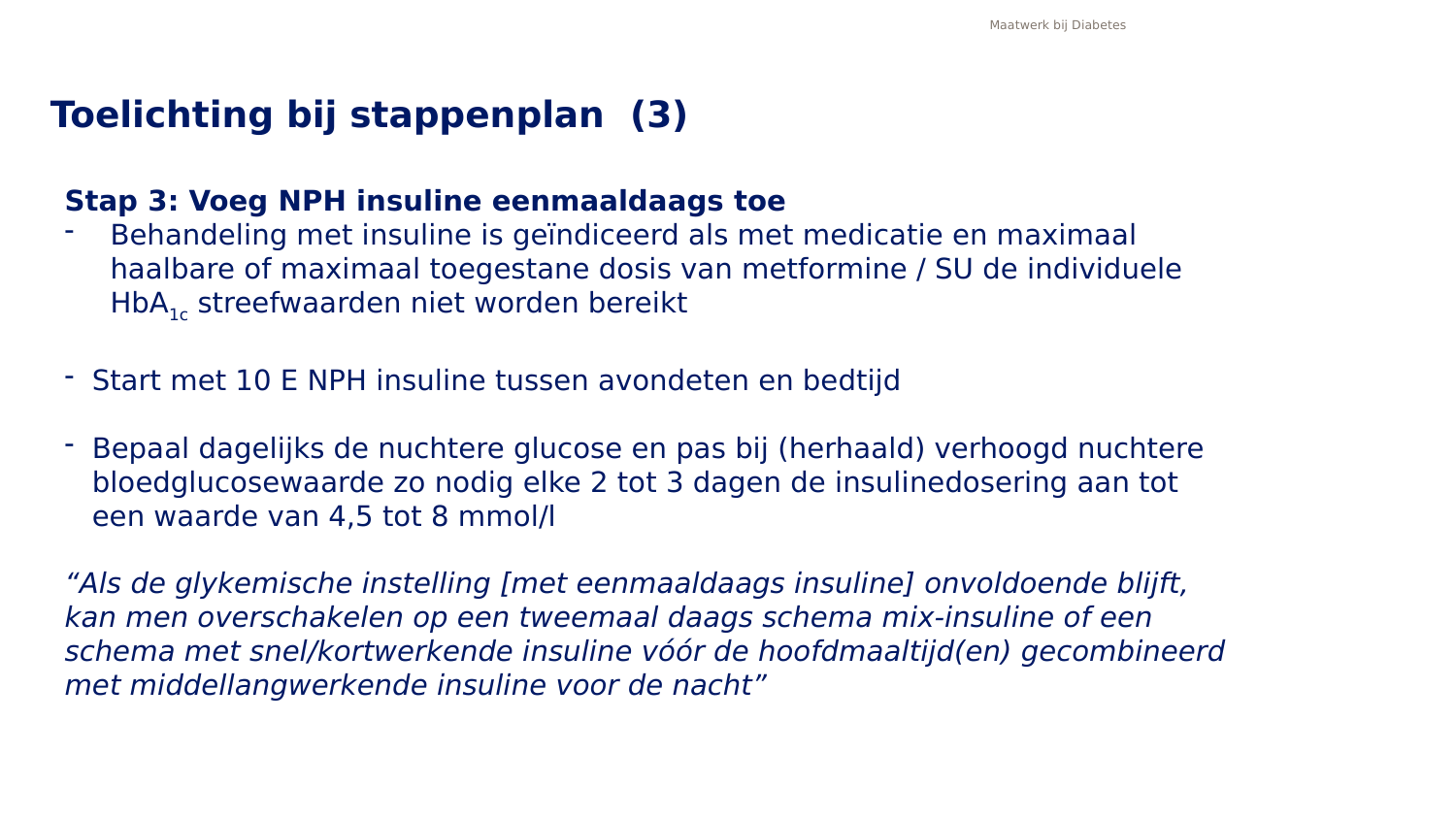

Maatwerk bij Diabetes
# Toelichting bij stappenplan  (3)
Stap 3: Voeg NPH insuline eenmaaldaags toe
Behandeling met insuline is geïndiceerd als met medicatie en maximaal haalbare of maximaal toegestane dosis van metformine / SU de individuele HbA1c streefwaarden niet worden bereikt

Start met 10 E NPH insuline tussen avondeten en bedtijd

Bepaal dagelijks de nuchtere glucose en pas bij (herhaald) verhoogd nuchtere bloedglucosewaarde zo nodig elke 2 tot 3 dagen de insulinedosering aan tot een waarde van 4,5 tot 8 mmol/l

“Als de glykemische instelling [met eenmaaldaags insuline] onvoldoende blijft, kan men overschakelen op een tweemaal daags schema mix-insuline of een schema met snel/kortwerkende insuline vóór de hoofdmaaltijd(en) gecombineerd met middellangwerkende insuline voor de nacht”